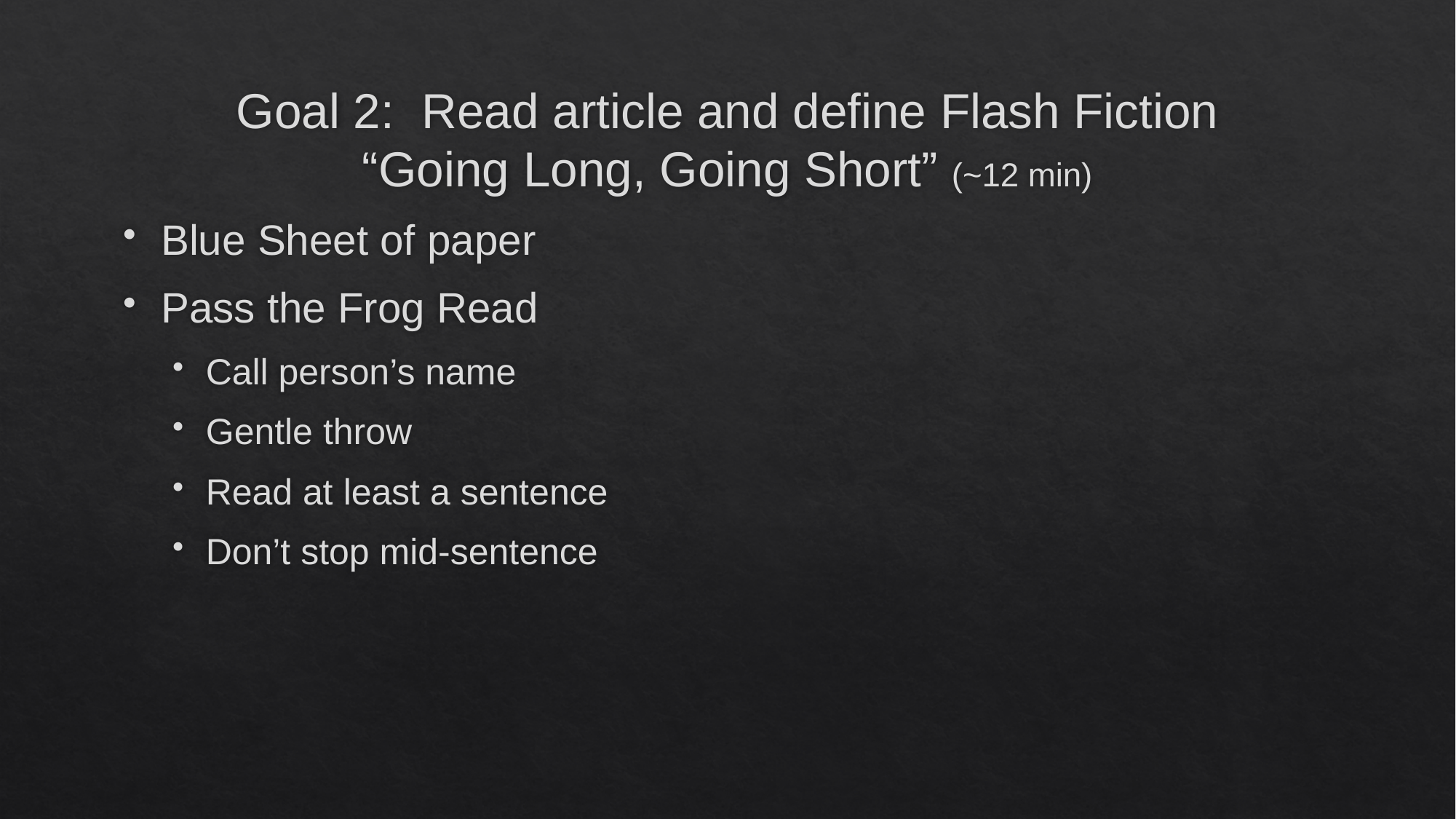

# Goal 2:  Read article and define Flash Fiction “Going Long, Going Short” (~12 min)
Blue Sheet of paper
Pass the Frog Read
Call person’s name
Gentle throw
Read at least a sentence
Don’t stop mid-sentence